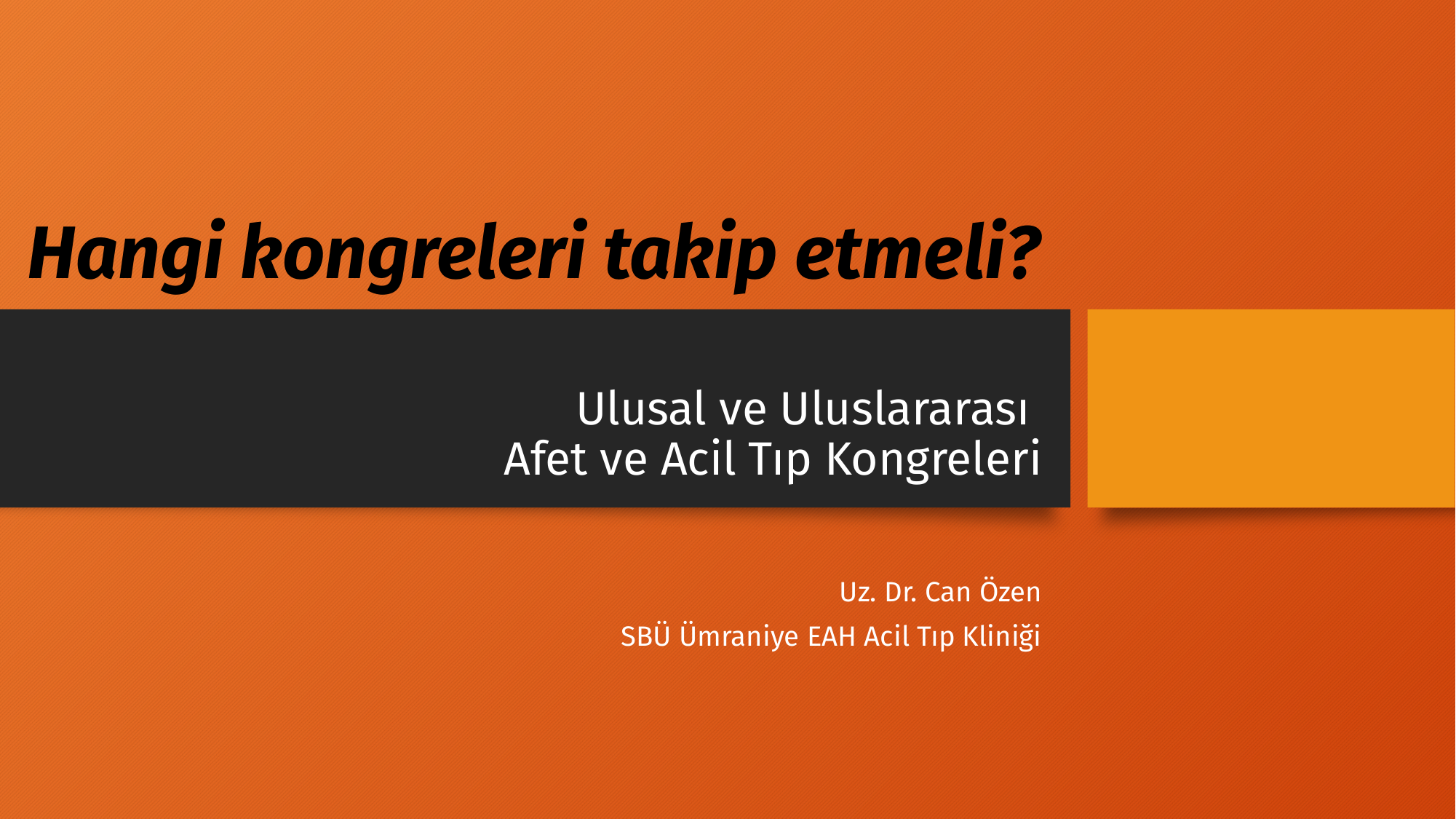

Hangi kongreleri takip etmeli?
# Ulusal ve Uluslararası Afet ve Acil Tıp Kongreleri

Uz. Dr. Can Özen
SBÜ Ümraniye EAH Acil Tıp Kliniği